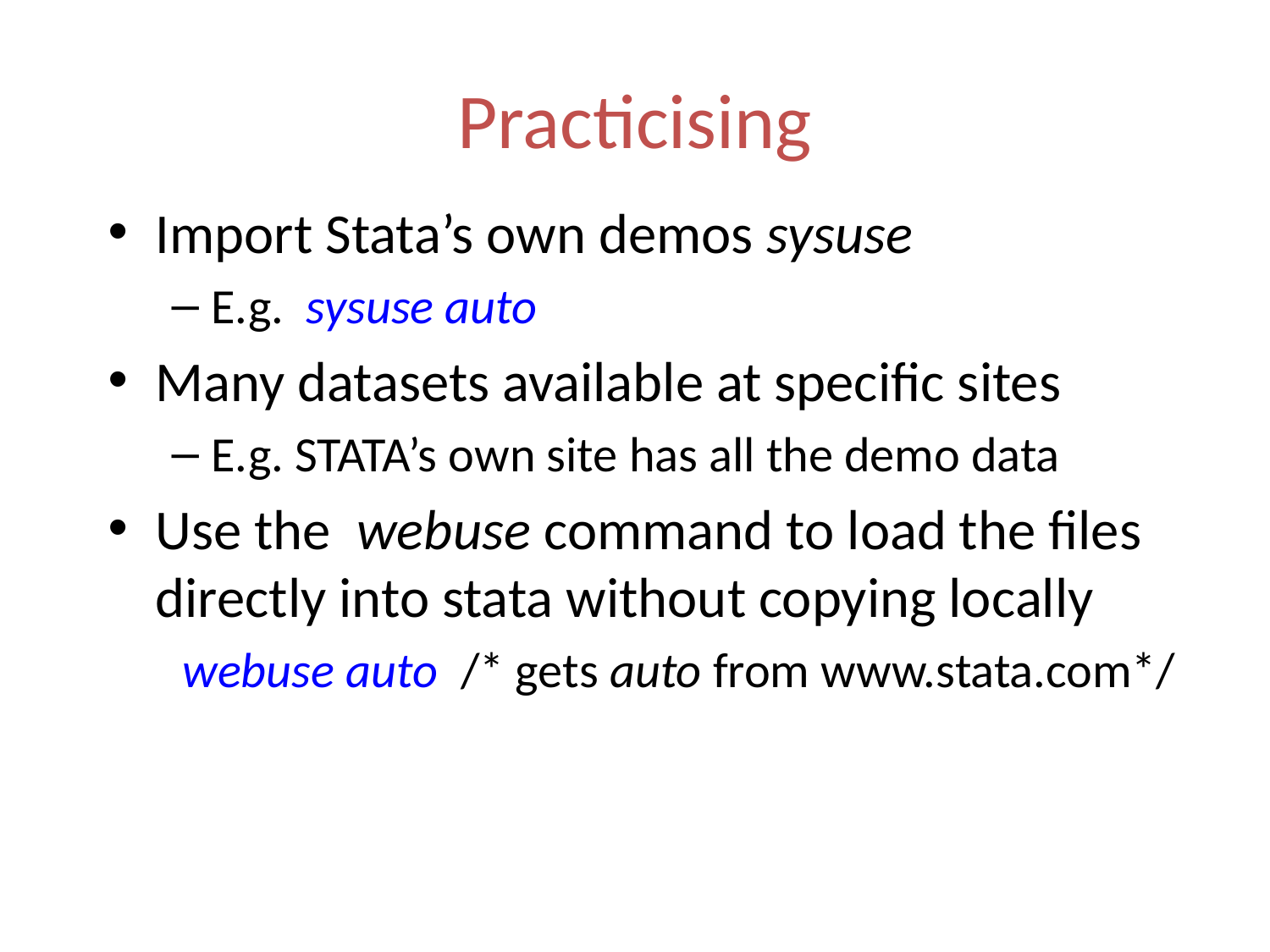

# Practicising
Import Stata’s own demos sysuse
E.g.  sysuse auto
Many datasets available at specific sites
E.g. STATA’s own site has all the demo data
Use the  webuse command to load the files directly into stata without copying locally
 webuse auto  /* gets auto from www.stata.com*/